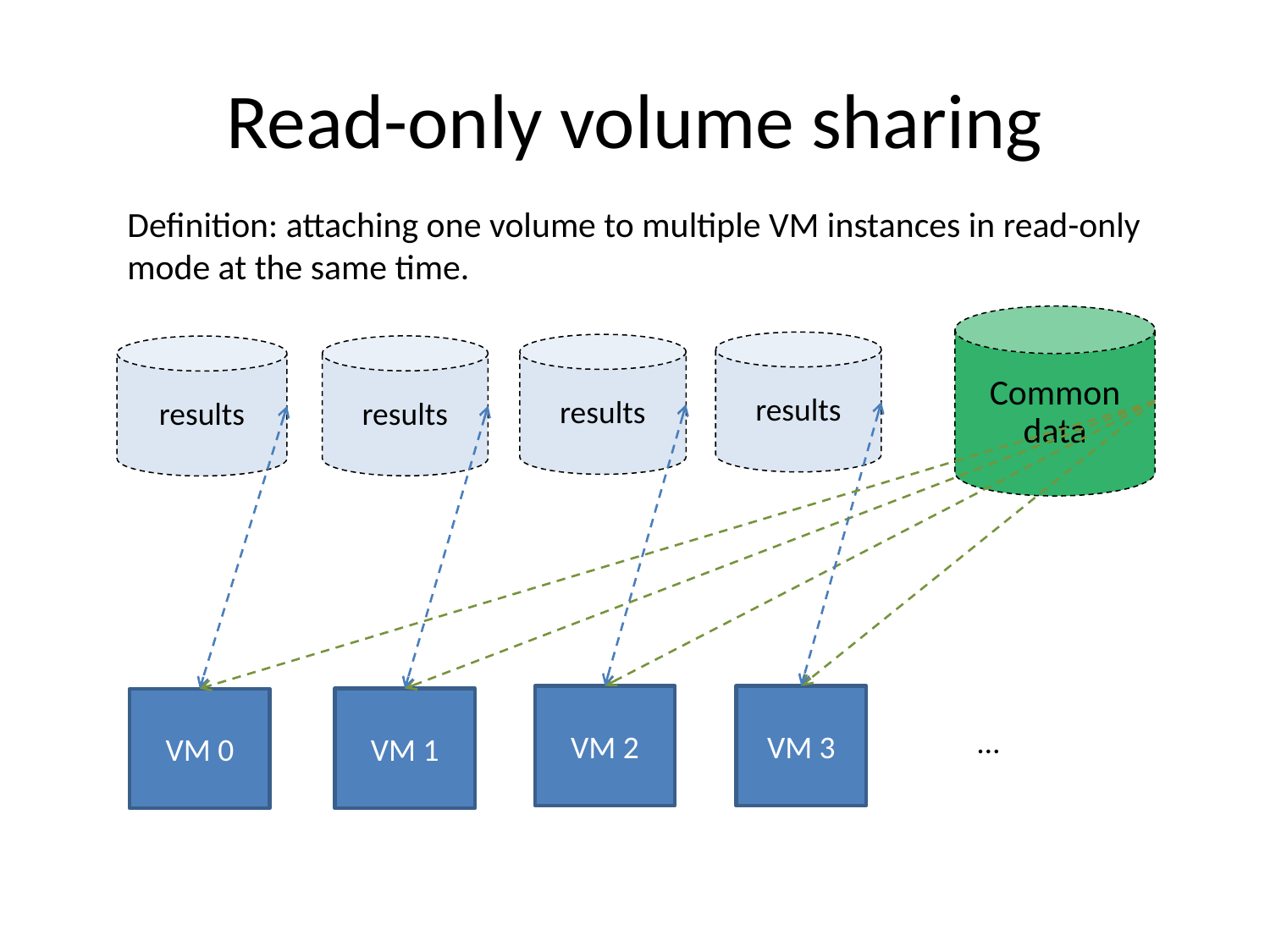

# Read-only volume sharing
Definition: attaching one volume to multiple VM instances in read-only mode at the same time.
Common data
results
results
results
results
VM 2
VM 3
VM 1
VM 0
…